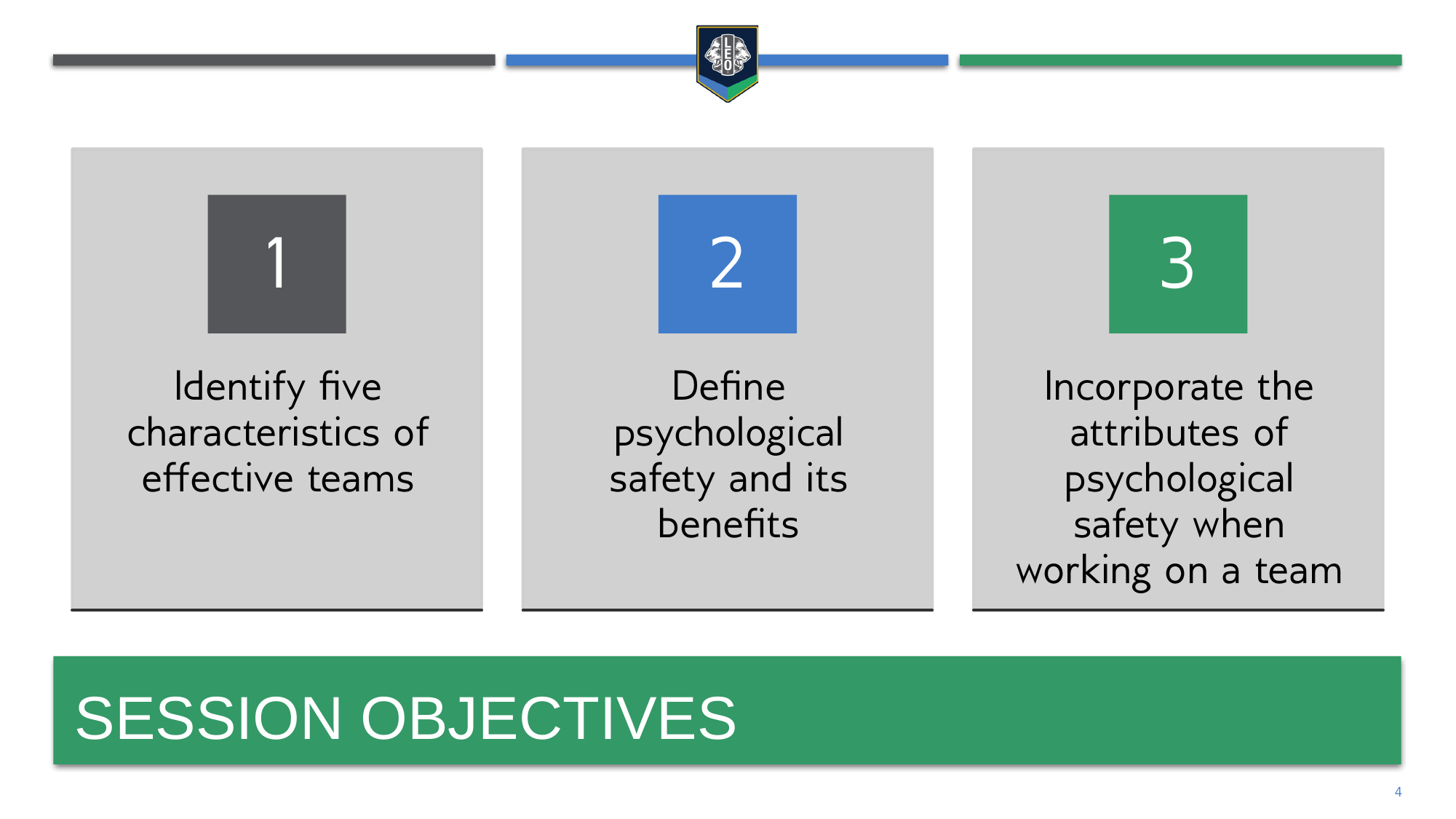

Identify five characteristics of effective teams
1
Define psychological safety and its benefits
2
Incorporate the attributes of psychological safety when working on a team
3
# Session objectives
4